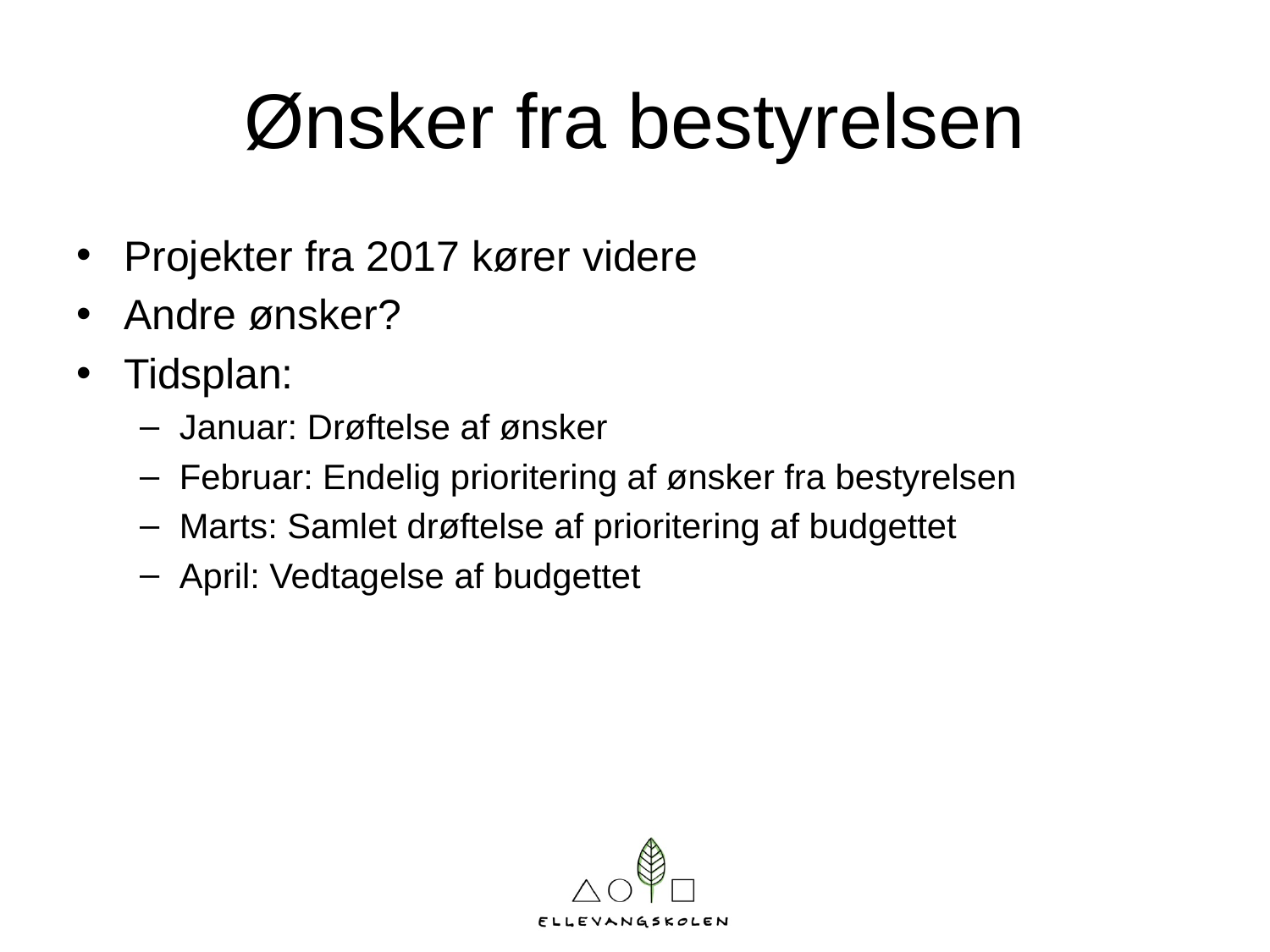

# Ønsker fra bestyrelsen
Projekter fra 2017 kører videre
Andre ønsker?
Tidsplan:
Januar: Drøftelse af ønsker
Februar: Endelig prioritering af ønsker fra bestyrelsen
Marts: Samlet drøftelse af prioritering af budgettet
April: Vedtagelse af budgettet